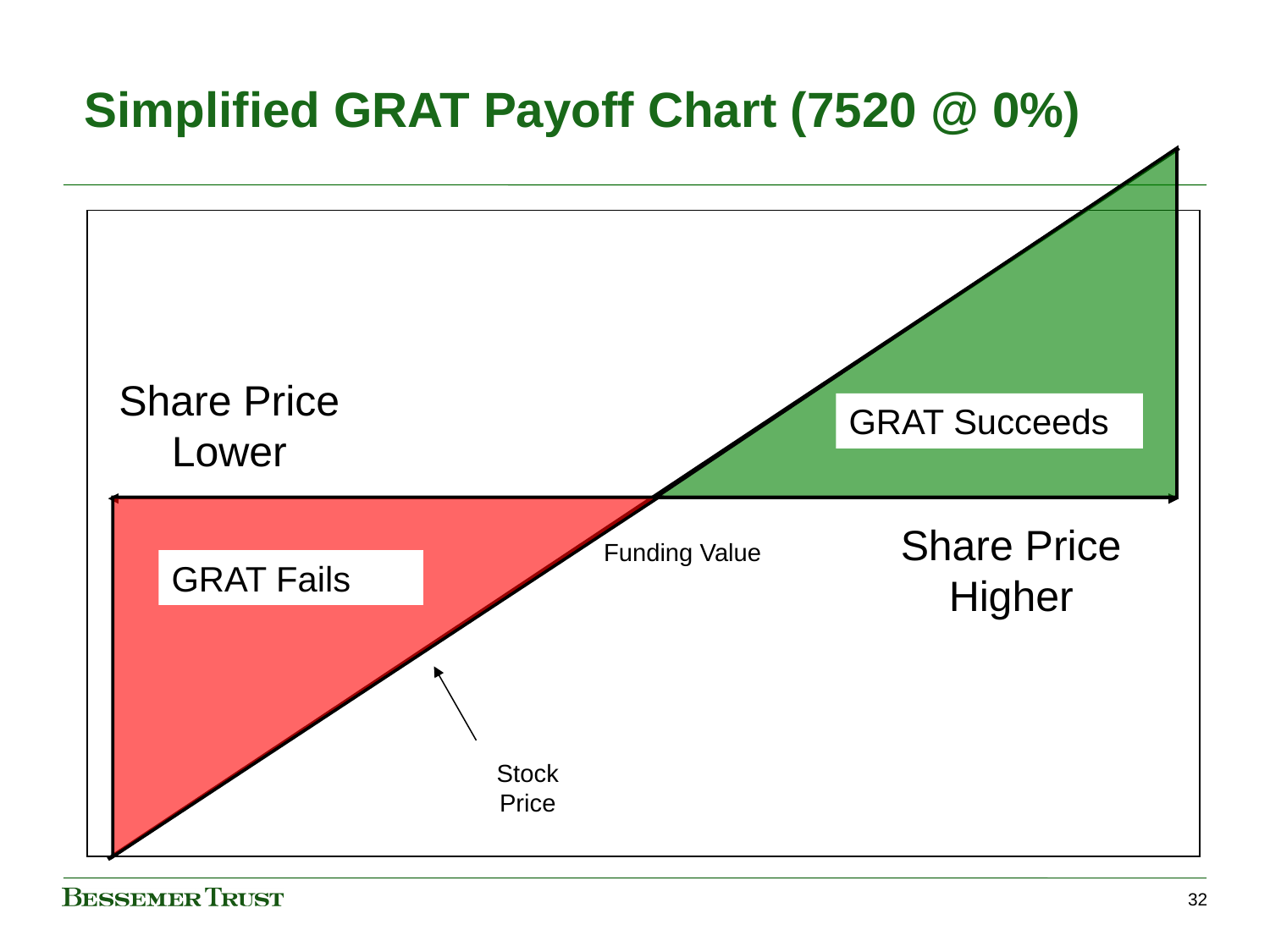

# Simplified GRAT Payoff Chart (7520 @ 0%)

Share Price
Lower
GRAT Succeeds

Share Price
Higher

Funding Value
GRAT Fails

Stock
Price
32